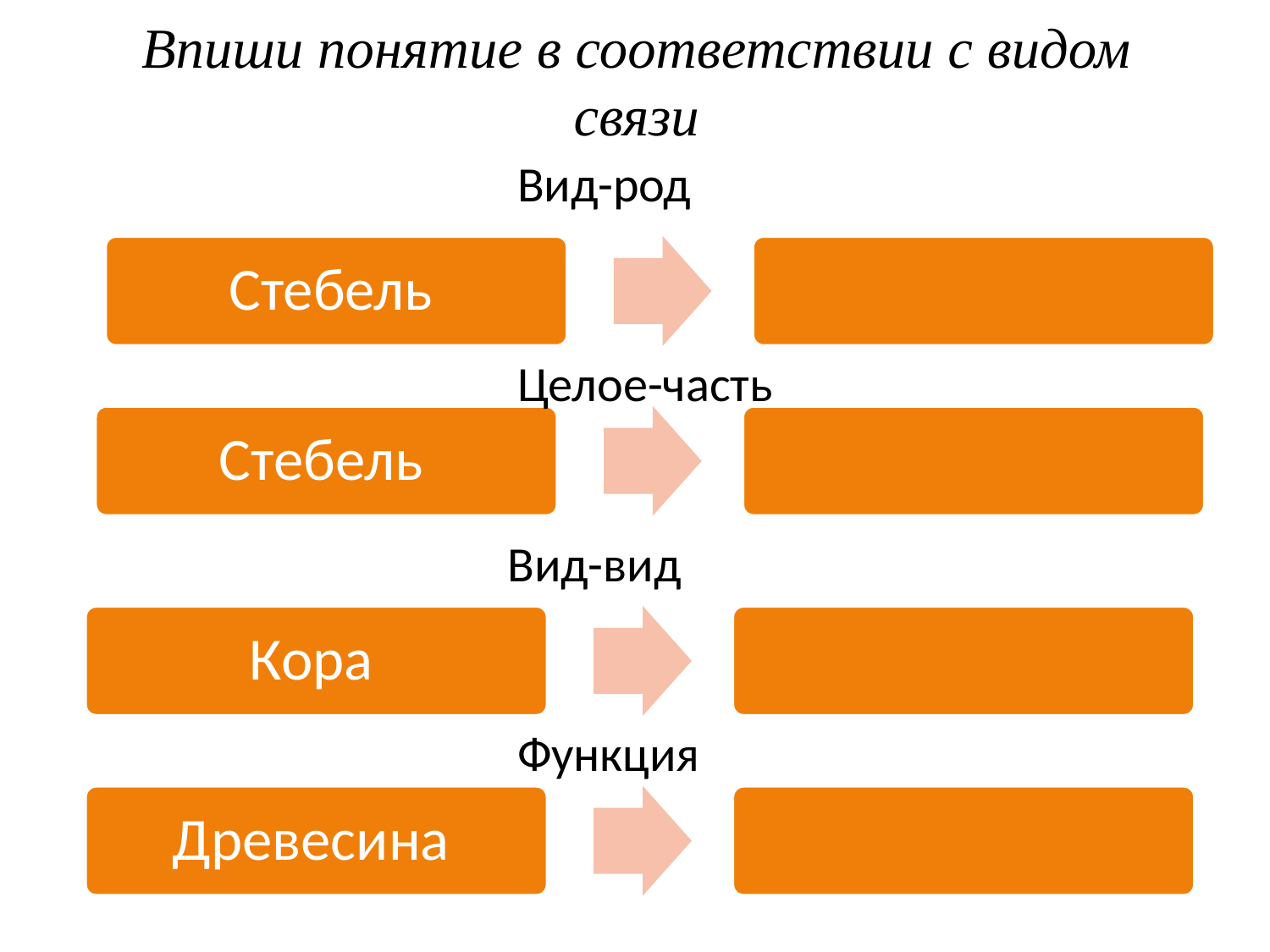

# Впиши понятие в соответствии с видом связи
Вид-род
Стебель

Целое-часть
Стебель

Вид-вид
Кора

Функция
Древесина